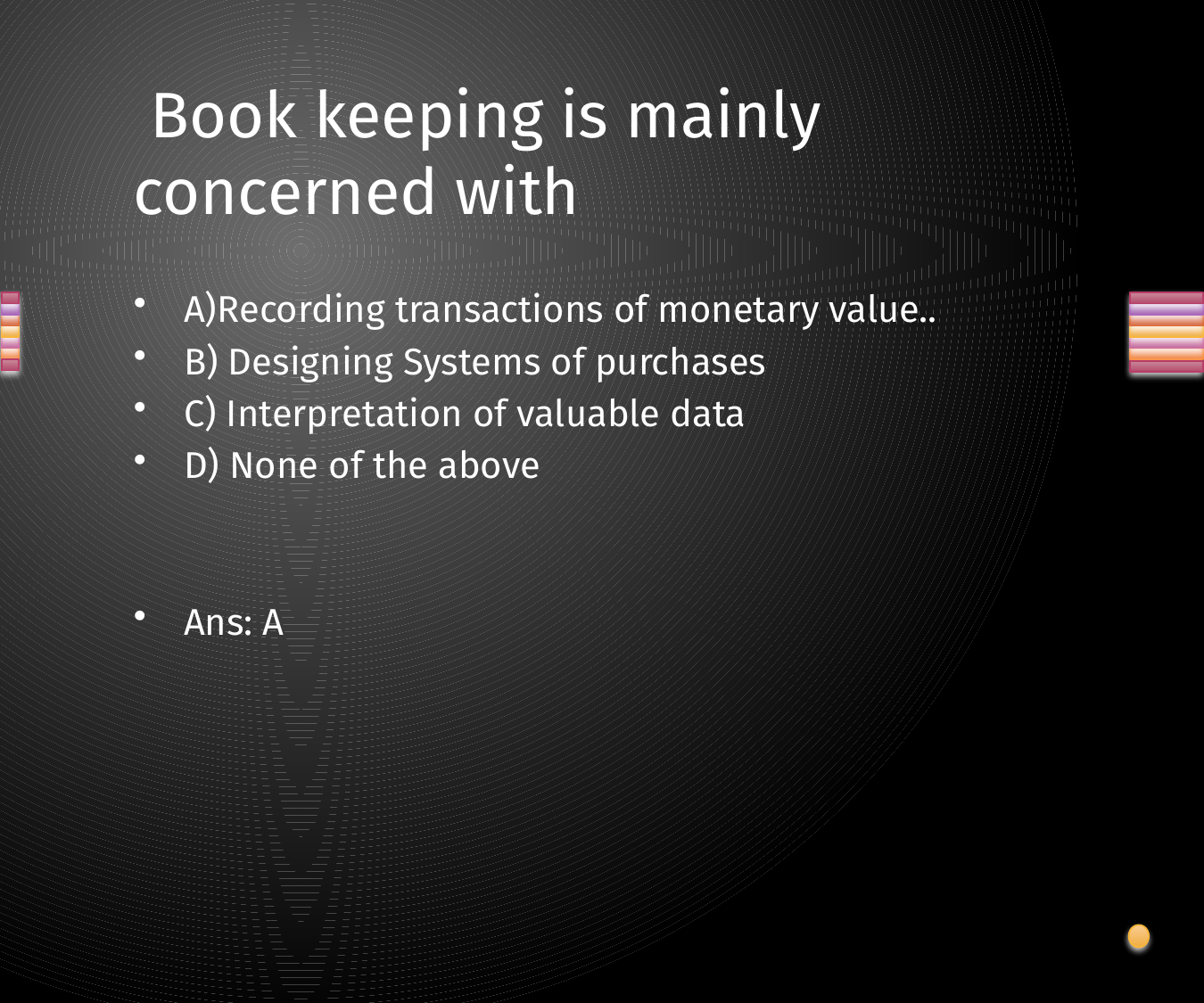

# Book keeping is mainly concerned with
A)Recording transactions of monetary value..
B) Designing Systems of purchases
C) Interpretation of valuable data
D) None of the above

Ans: A